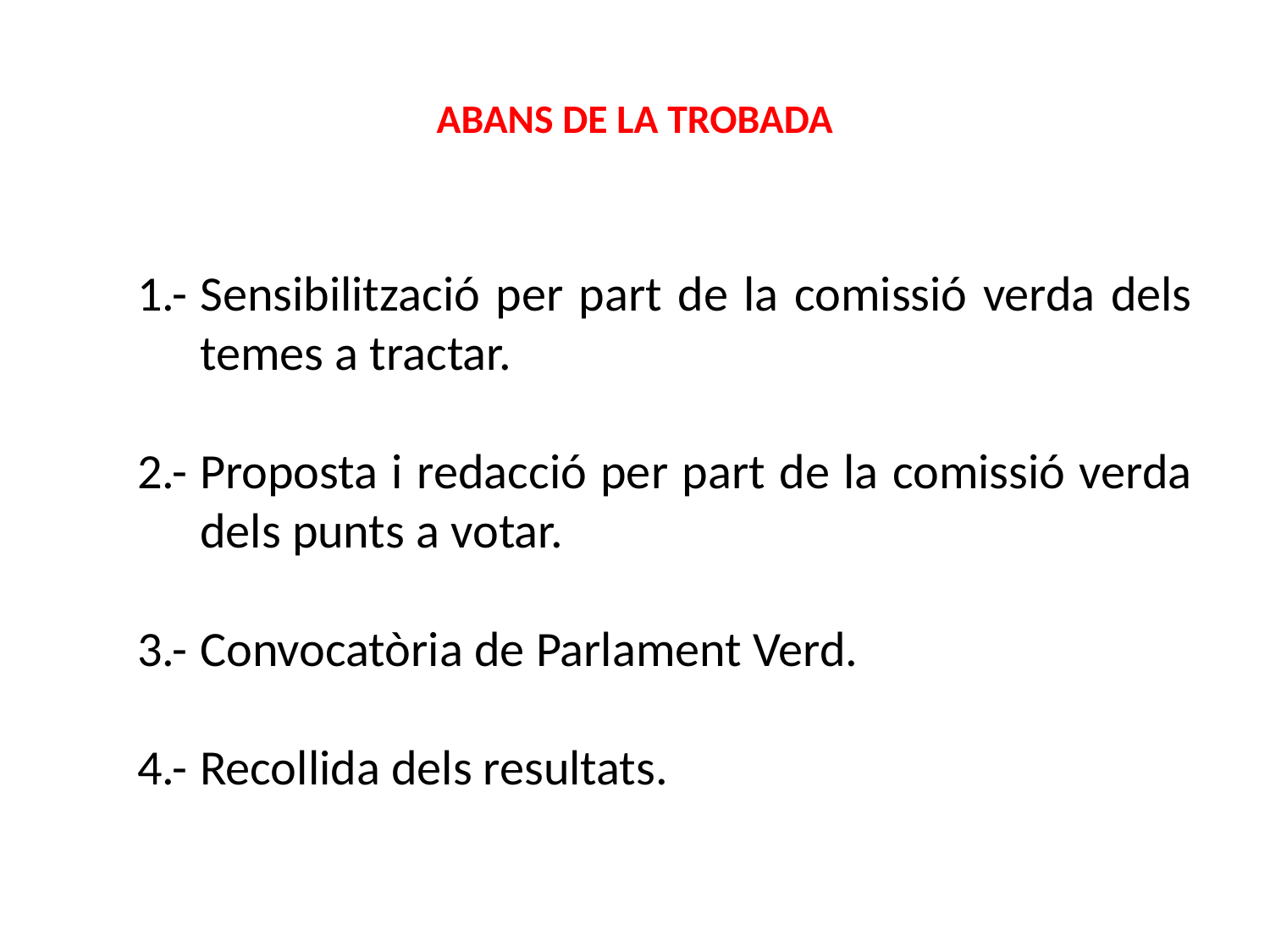

# ABANS DE LA TROBADA

1.-	Sensibilització per part de la comissió verda dels temes a tractar.

2.-	Proposta i redacció per part de la comissió verda dels punts a votar.

3.-	Convocatòria de Parlament Verd.

4.-	Recollida dels resultats.